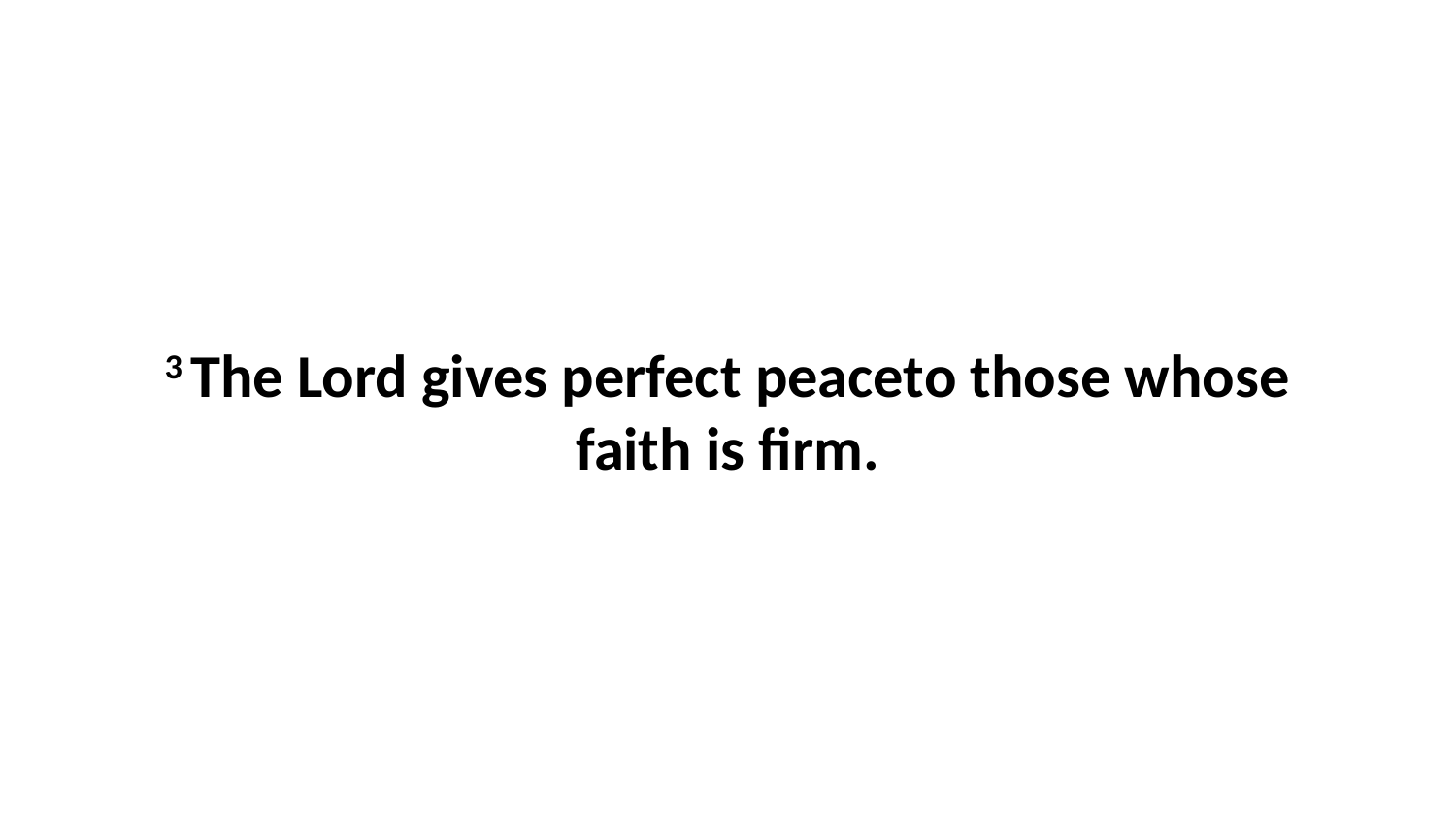

3 The Lord gives perfect peaceto those whose faith is firm.